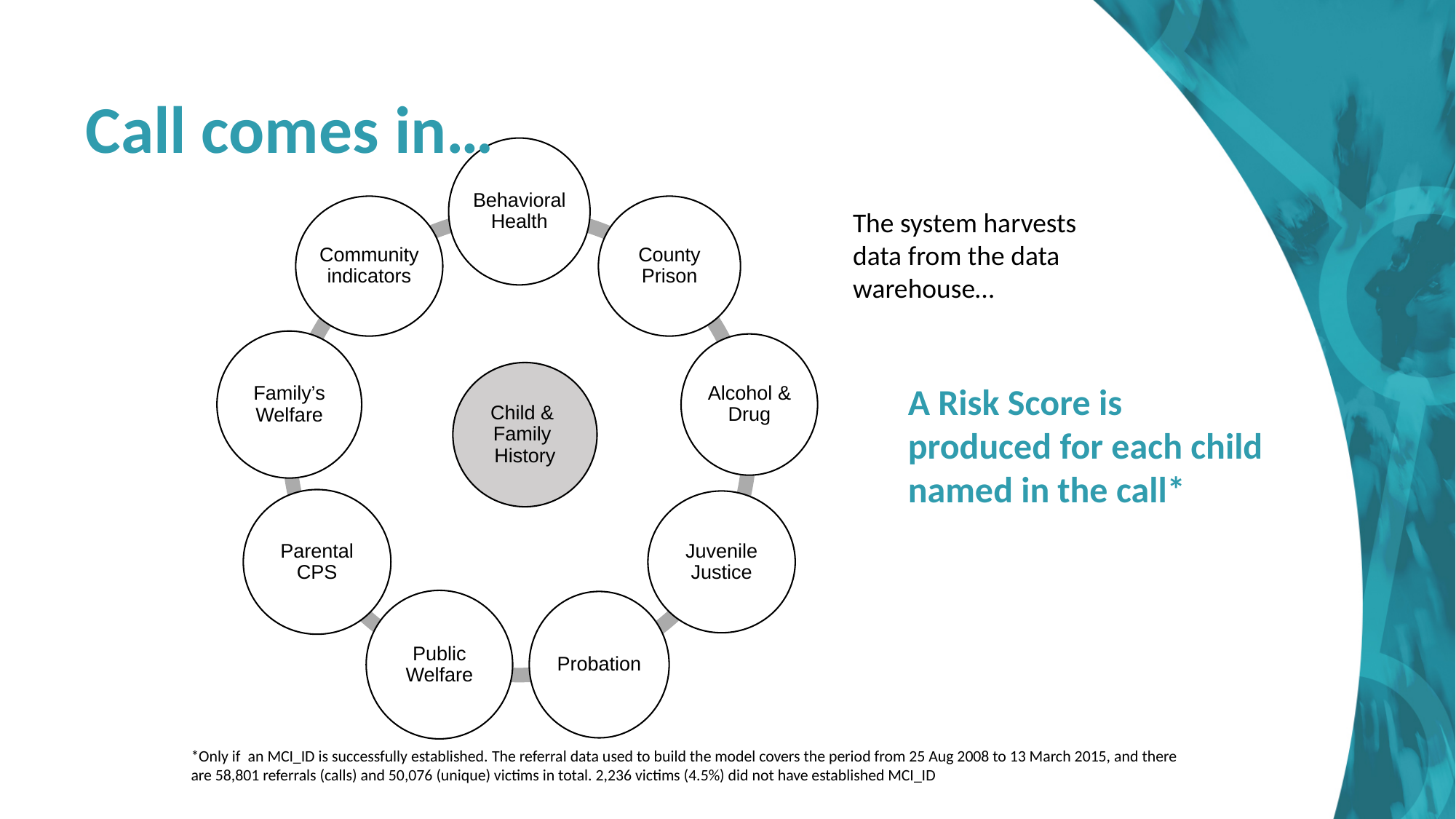

# Call comes in…
Child &  Family  History
Behavioral Health
County Prison
Alcohol & Drug
Juvenile Justice
Probation
Public Welfare
Parental CPS
Family’s Welfare
Community indicators
The system harvests data from the data warehouse…
A Risk Score is produced for each child named in the call*
*Only if  an MCI_ID is successfully established. The referral data used to build the model covers the period from 25 Aug 2008 to 13 March 2015, and there are 58,801 referrals (calls) and 50,076 (unique) victims in total. 2,236 victims (4.5%) did not have established MCI_ID